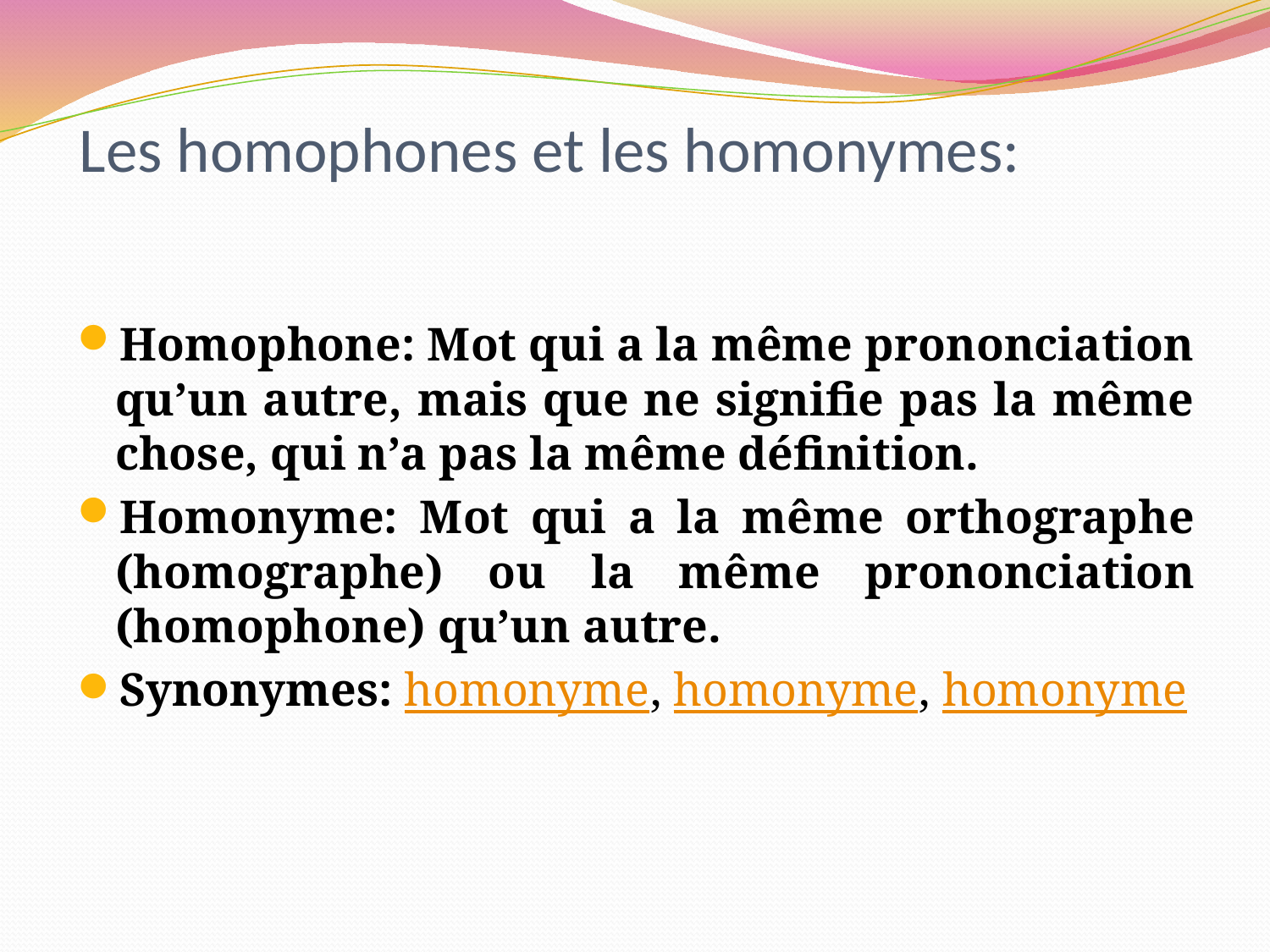

# Les homophones et les homonymes:

Homophone: Mot qui a la même prononciation qu’un autre, mais que ne signifie pas la même chose, qui n’a pas la même définition.
Homonyme: Mot qui a la même orthographe (homographe) ou la même prononciation (homophone) qu’un autre.
Synonymes: homonyme, homonyme, homonyme